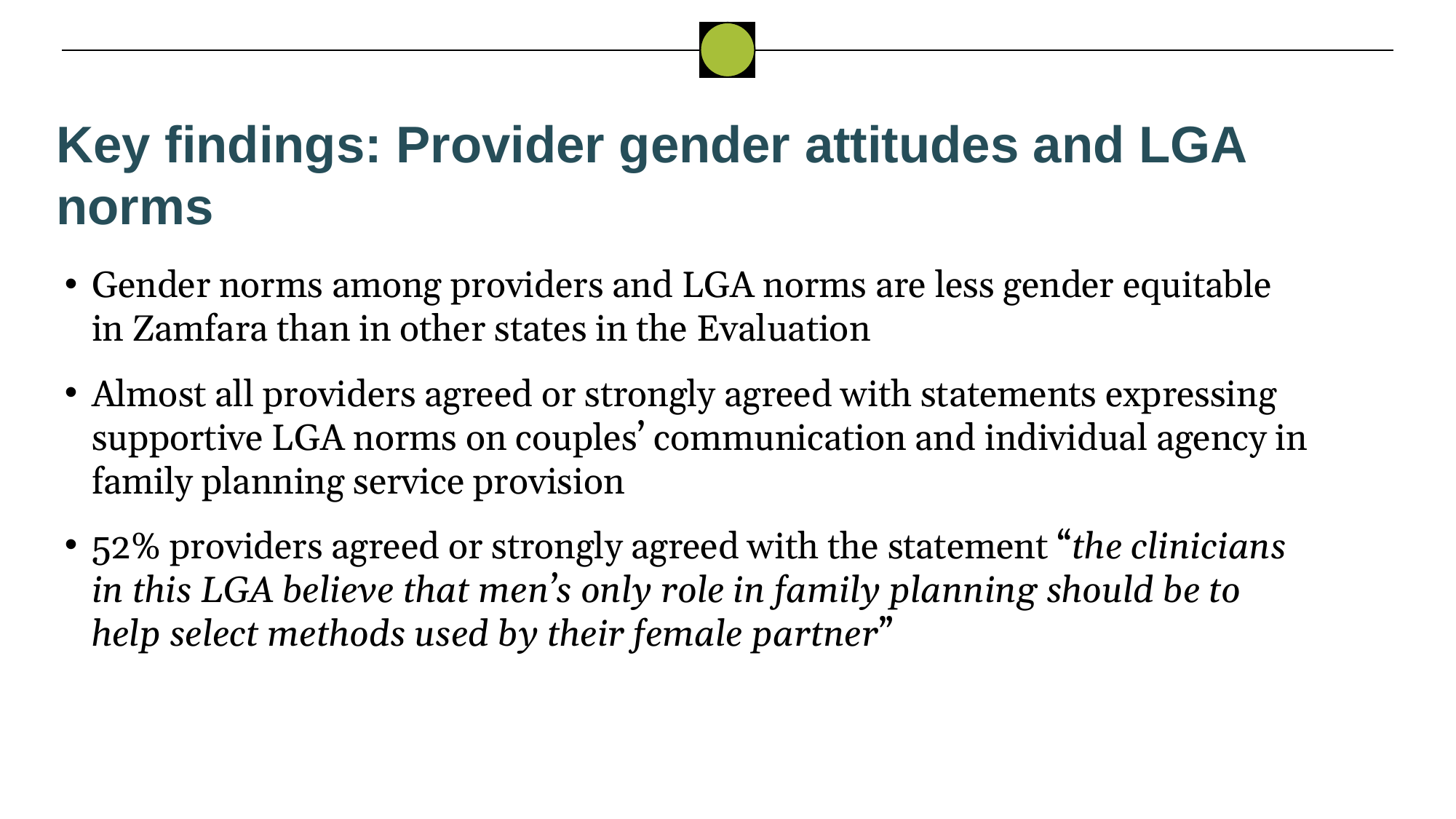

Key findings: Provider gender attitudes and LGA norms
Gender norms among providers and LGA norms are less gender equitable in Zamfara than in other states in the Evaluation
Almost all providers agreed or strongly agreed with statements expressing supportive LGA norms on couples’ communication and individual agency in family planning service provision
52% providers agreed or strongly agreed with the statement “the clinicians in this LGA believe that men’s only role in family planning should be to help select methods used by their female partner”